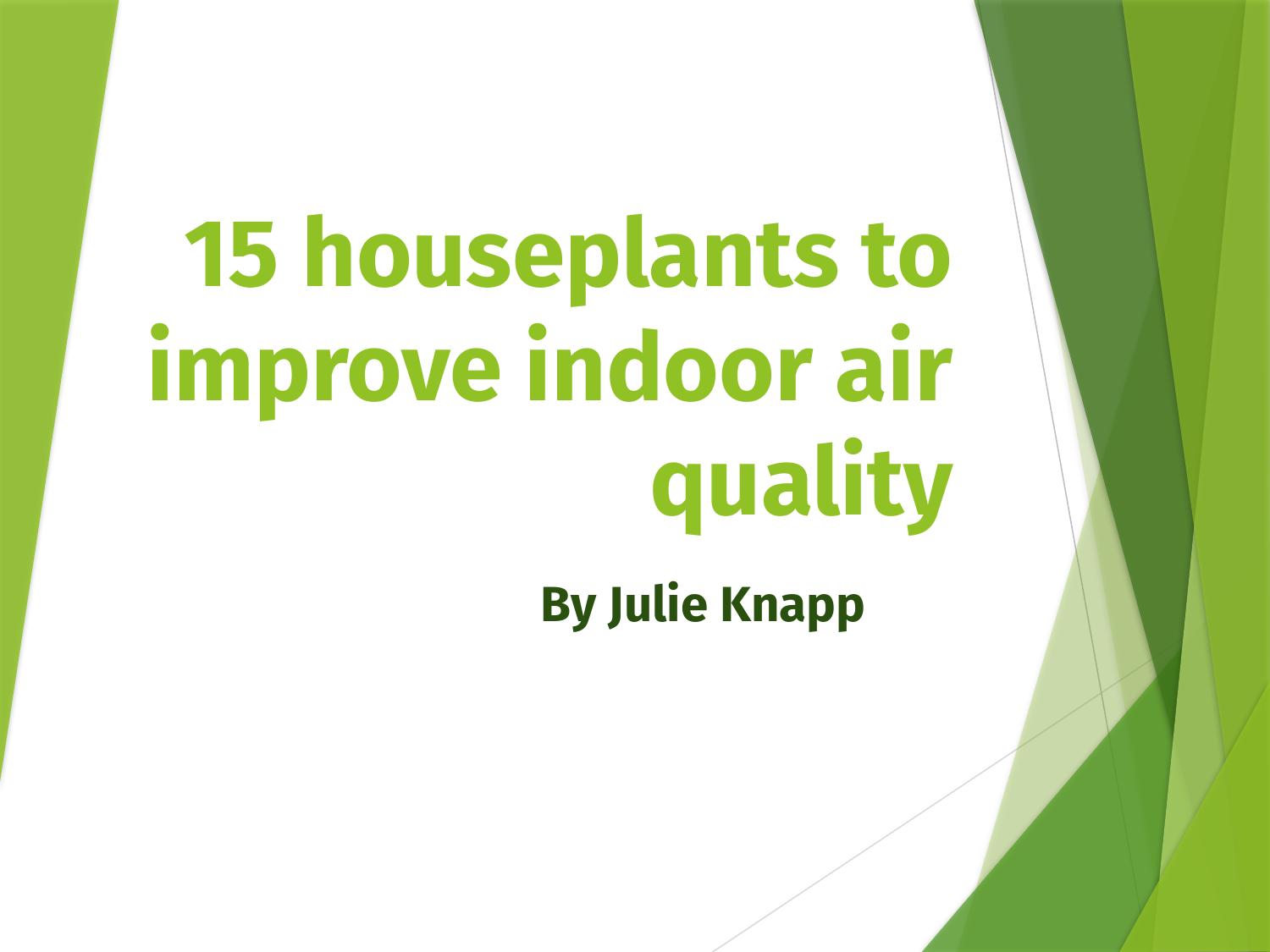

# 15 houseplants to improve indoor air quality
By Julie Knapp